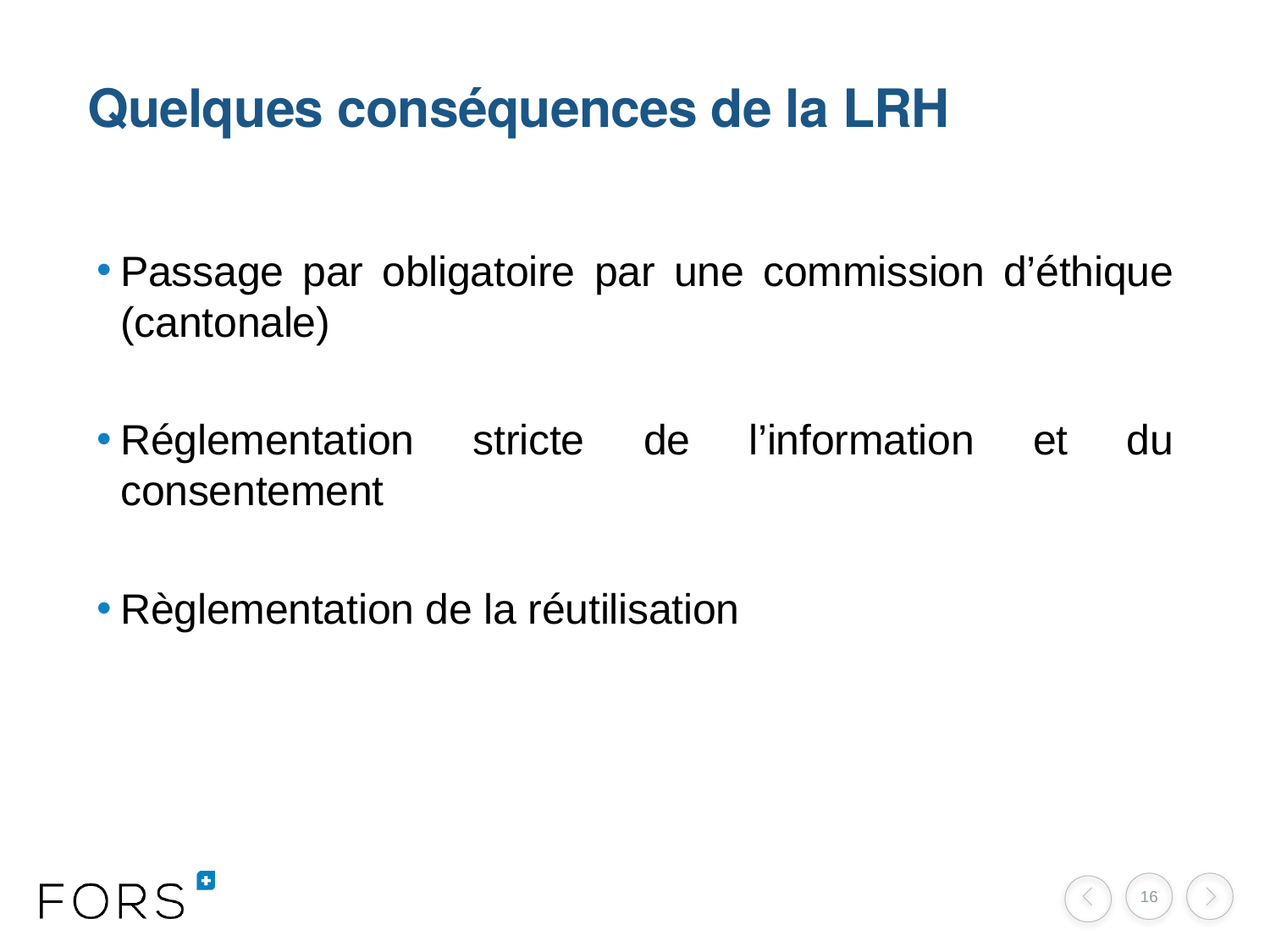

# Quelques conséquences de la LRH

Passage par obligatoire par une commission d’éthique (cantonale)

Réglementation stricte de l’information et du consentement

Règlementation de la réutilisation